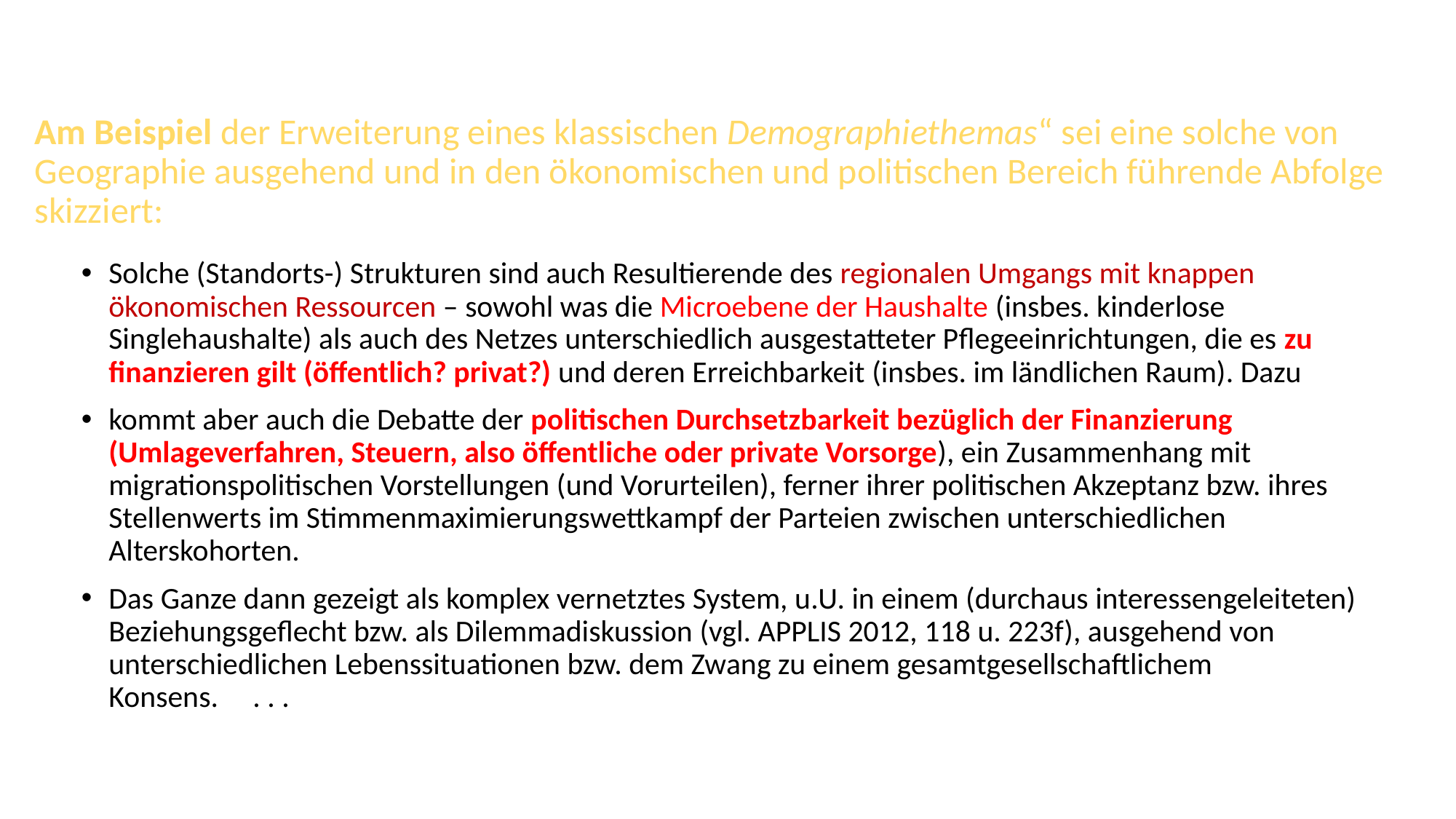

# Am Beispiel der Erweiterung eines klassischen Demographiethemas“ sei eine solche von Geographie ausgehend und in den ökonomischen und politischen Bereich führende Abfolge skizziert:
Solche (Standorts-) Strukturen sind auch Resultierende des regionalen Umgangs mit knappen ökonomischen Ressourcen – sowohl was die Microebene der Haushalte (insbes. kinderlose Singlehaushalte) als auch des Netzes unterschiedlich ausgestatteter Pflegeeinrichtungen, die es zu finanzieren gilt (öffentlich? privat?) und deren Erreichbarkeit (insbes. im ländlichen Raum). Dazu
kommt aber auch die Debatte der politischen Durchsetzbarkeit bezüglich der Finanzierung (Umlageverfahren, Steuern, also öffentliche oder private Vorsorge), ein Zusammenhang mit migrationspolitischen Vorstellungen (und Vorurteilen), ferner ihrer politischen Akzeptanz bzw. ihres Stellenwerts im Stimmenmaximierungswettkampf der Parteien zwischen unterschiedlichen Alterskohorten.
Das Ganze dann gezeigt als komplex vernetztes System, u.U. in einem (durchaus interessengeleiteten) Beziehungsgeflecht bzw. als Dilemmadiskussion (vgl. APPLIS 2012, 118 u. 223f), ausgehend von unterschiedlichen Lebenssituationen bzw. dem Zwang zu einem gesamtgesellschaftlichem Konsens.     . . .